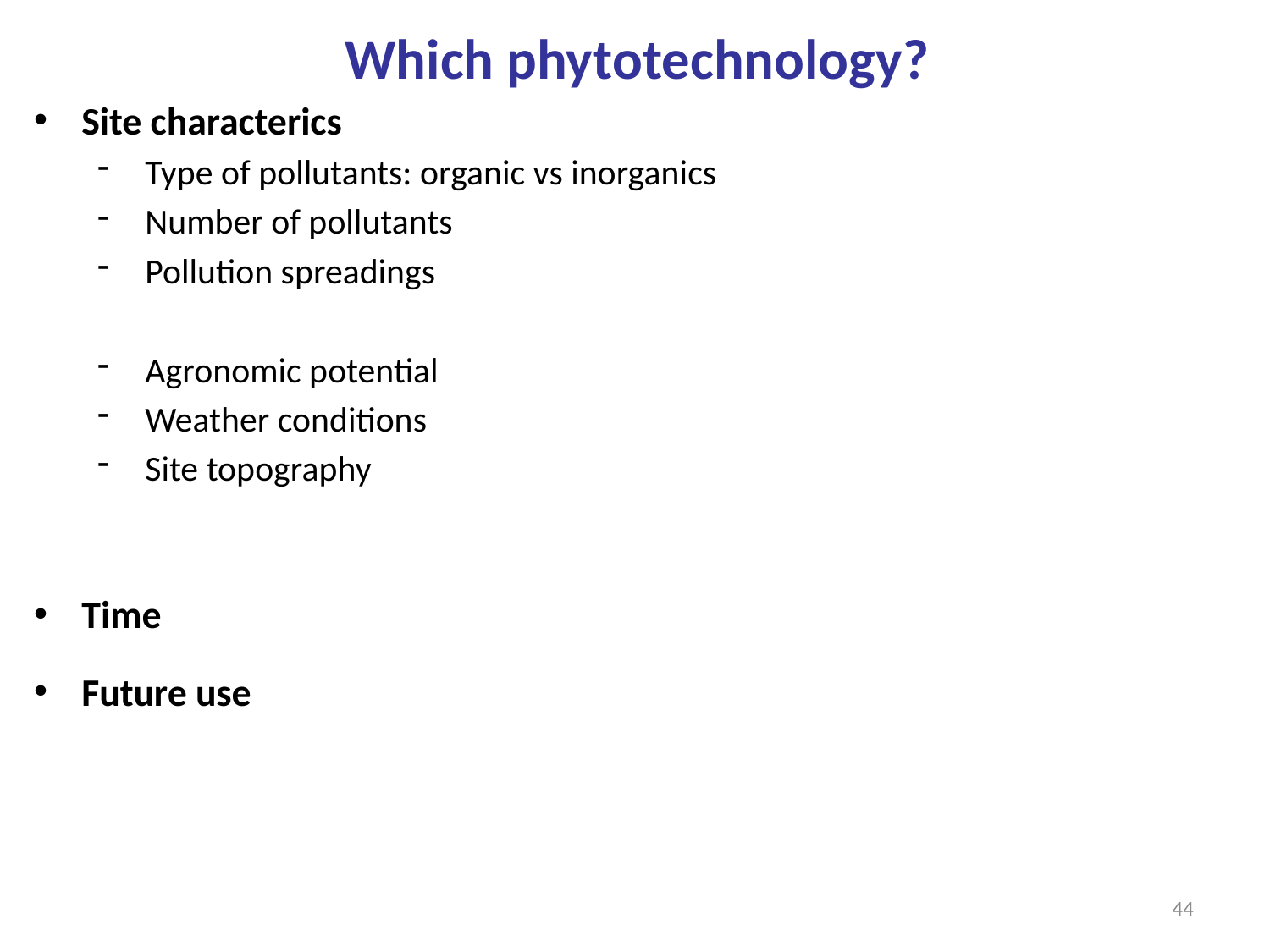

Which phytotechnology?
Site characterics
Type of pollutants: organic vs inorganics
Number of pollutants
Pollution spreadings

Agronomic potential
Weather conditions
Site topography

Time
Future use

44